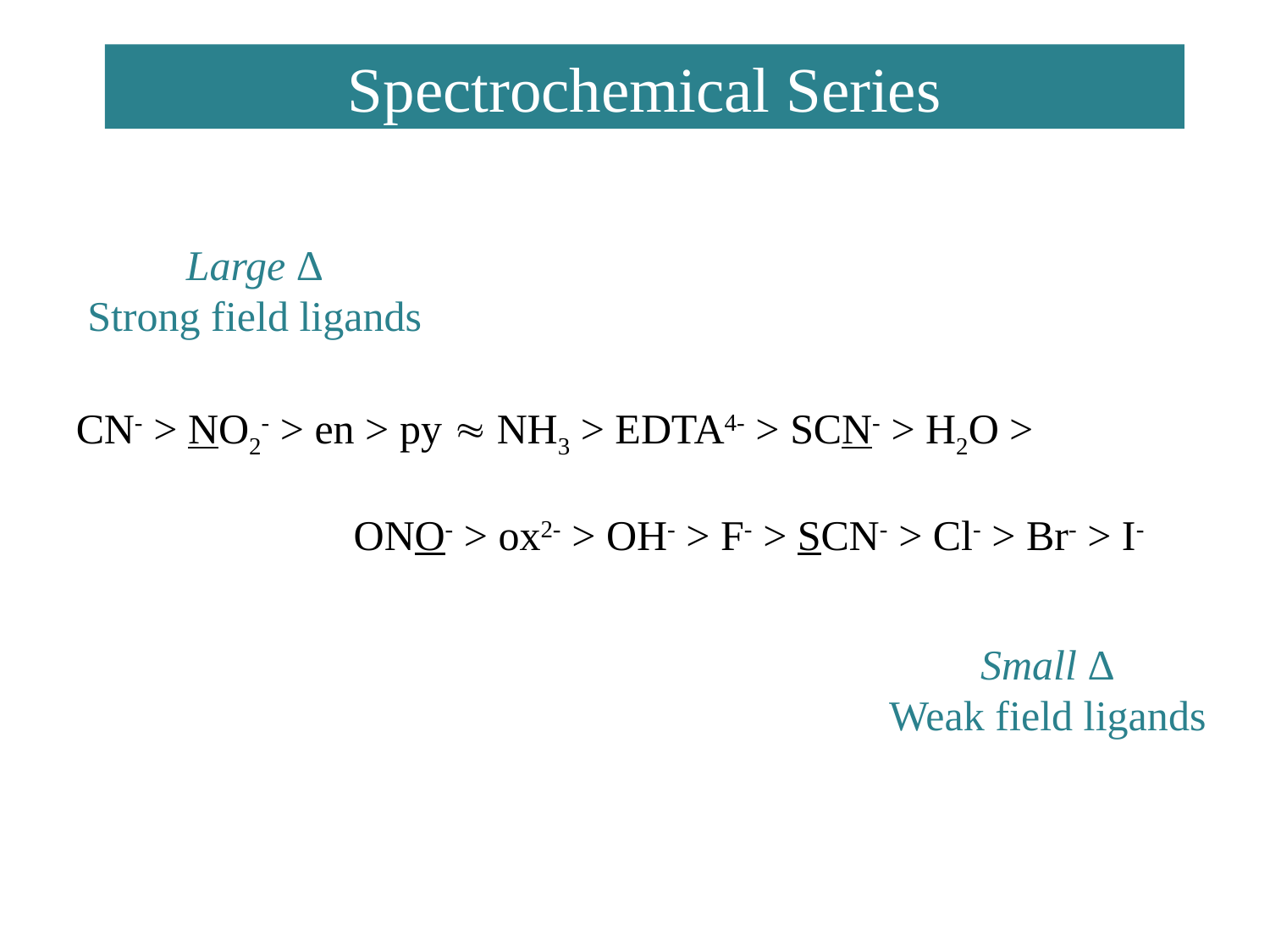

# Spectrochemical Series
Large Δ
Strong field ligands
CN- > NO2- > en > py ≈ NH3 > EDTA4- > SCN- > H2O >
ONO- > ox2- > OH- > F- > SCN- > Cl- > Br- > I-
Small Δ
Weak field ligands